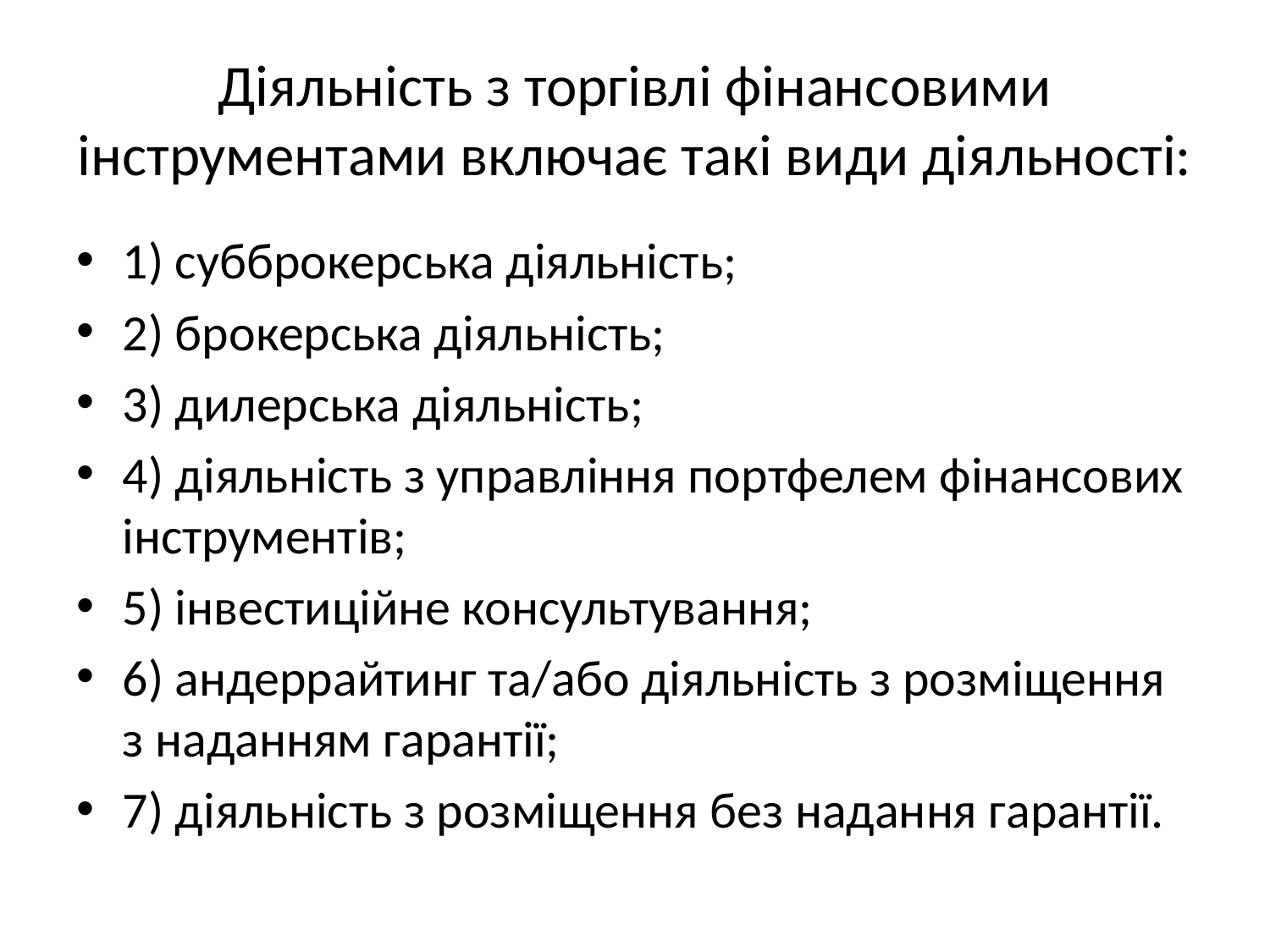

# Діяльність з торгівлі фінансовими інструментами включає такі види діяльності:
1) субброкерська діяльність;
2) брокерська діяльність;
3) дилерська діяльність;
4) діяльність з управління портфелем фінансових інструментів;
5) інвестиційне консультування;
6) андеррайтинг та/або діяльність з розміщення з наданням гарантії;
7) діяльність з розміщення без надання гарантії.